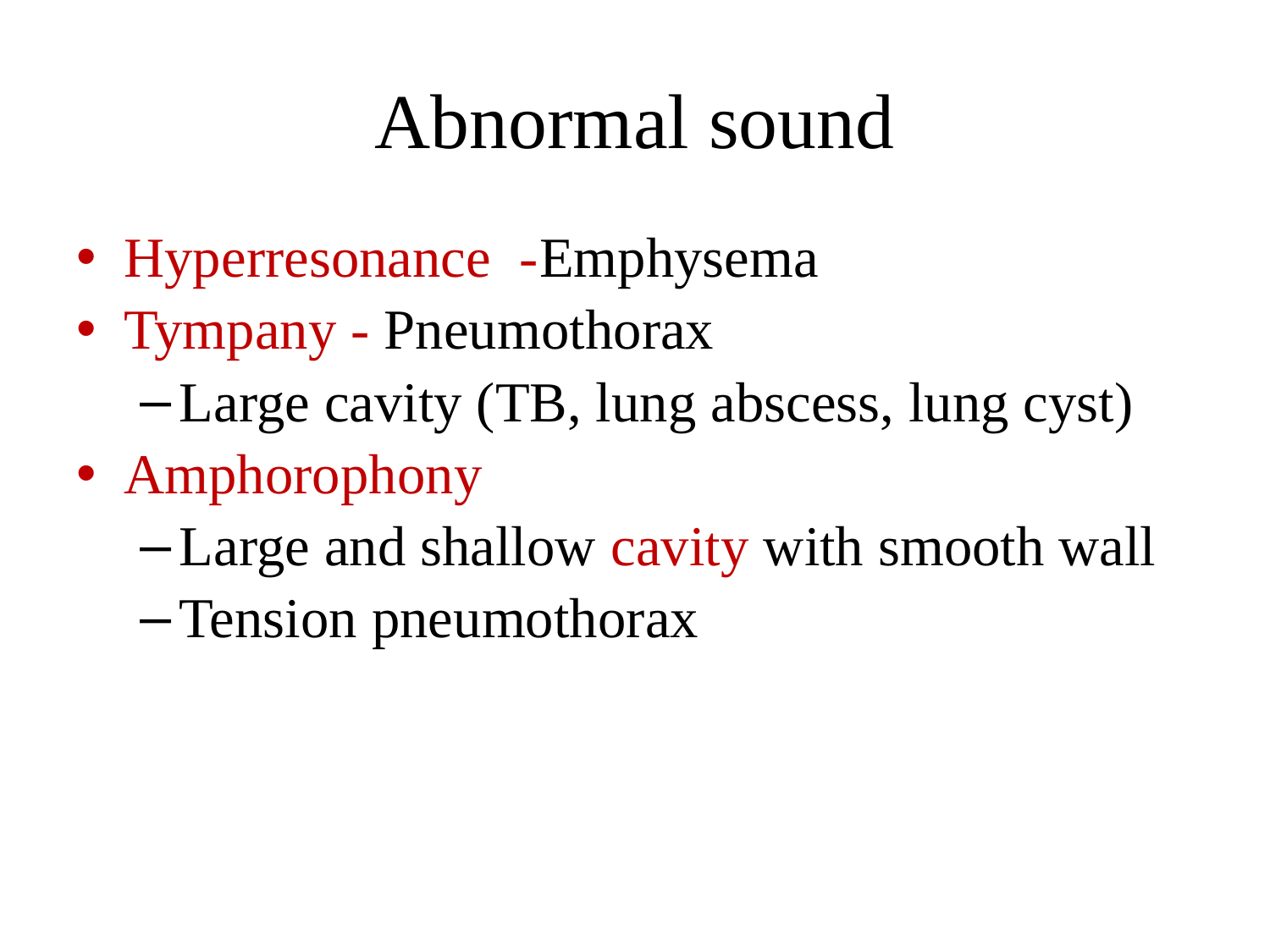

# Abnormal sound
Hyperresonance  -Emphysema
Tympany - Pneumothorax
Large cavity (TB, lung abscess, lung cyst)
Amphorophony
Large and shallow cavity with smooth wall
Tension pneumothorax